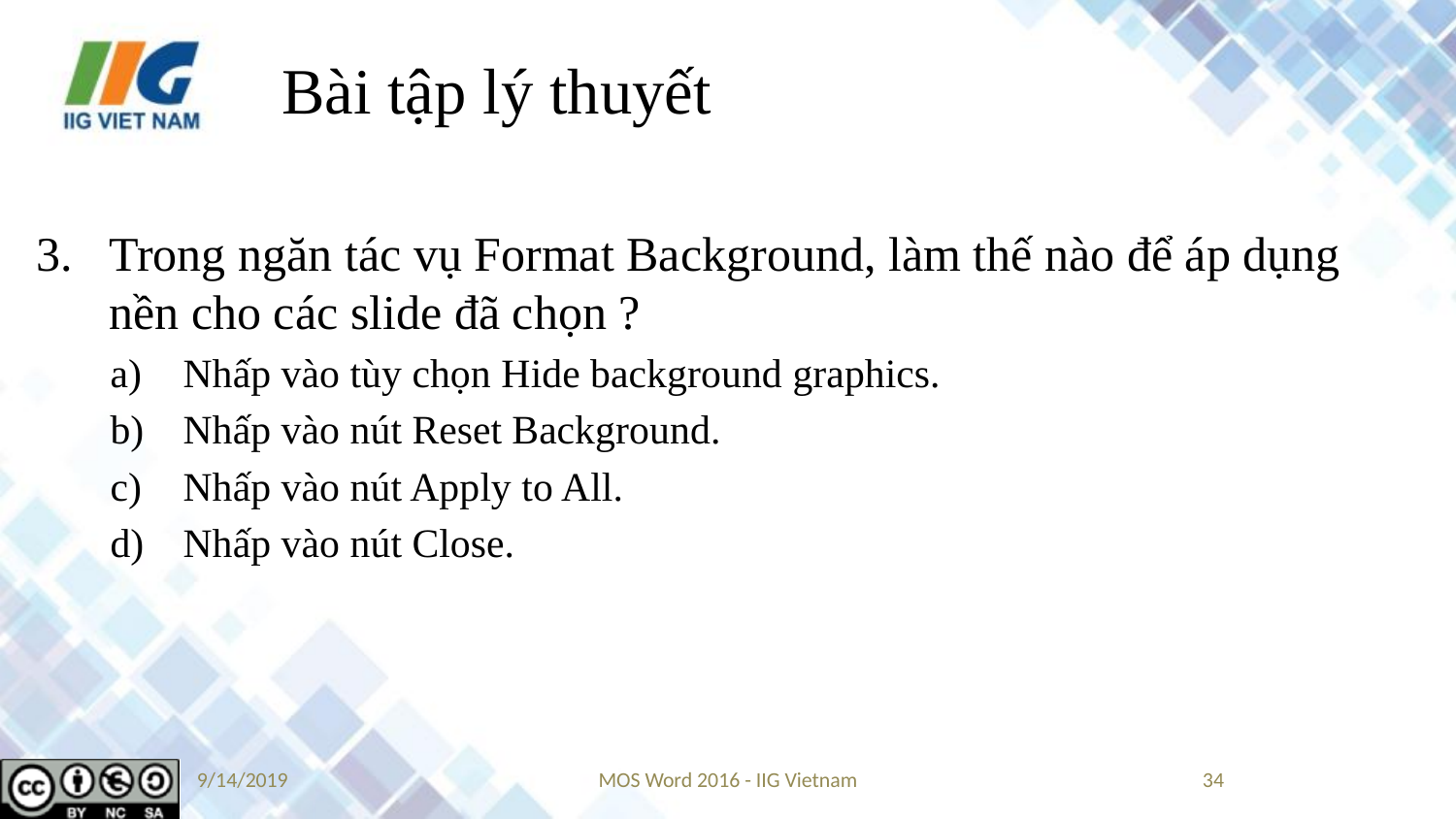

# Bài tập lý thuyết
Trong ngăn tác vụ Format Background, làm thế nào để áp dụng nền cho các slide đã chọn ?
Nhấp vào tùy chọn Hide background graphics.
Nhấp vào nút Reset Background.
Nhấp vào nút Apply to All.
Nhấp vào nút Close.
9/14/2019
MOS Word 2016 - IIG Vietnam
34